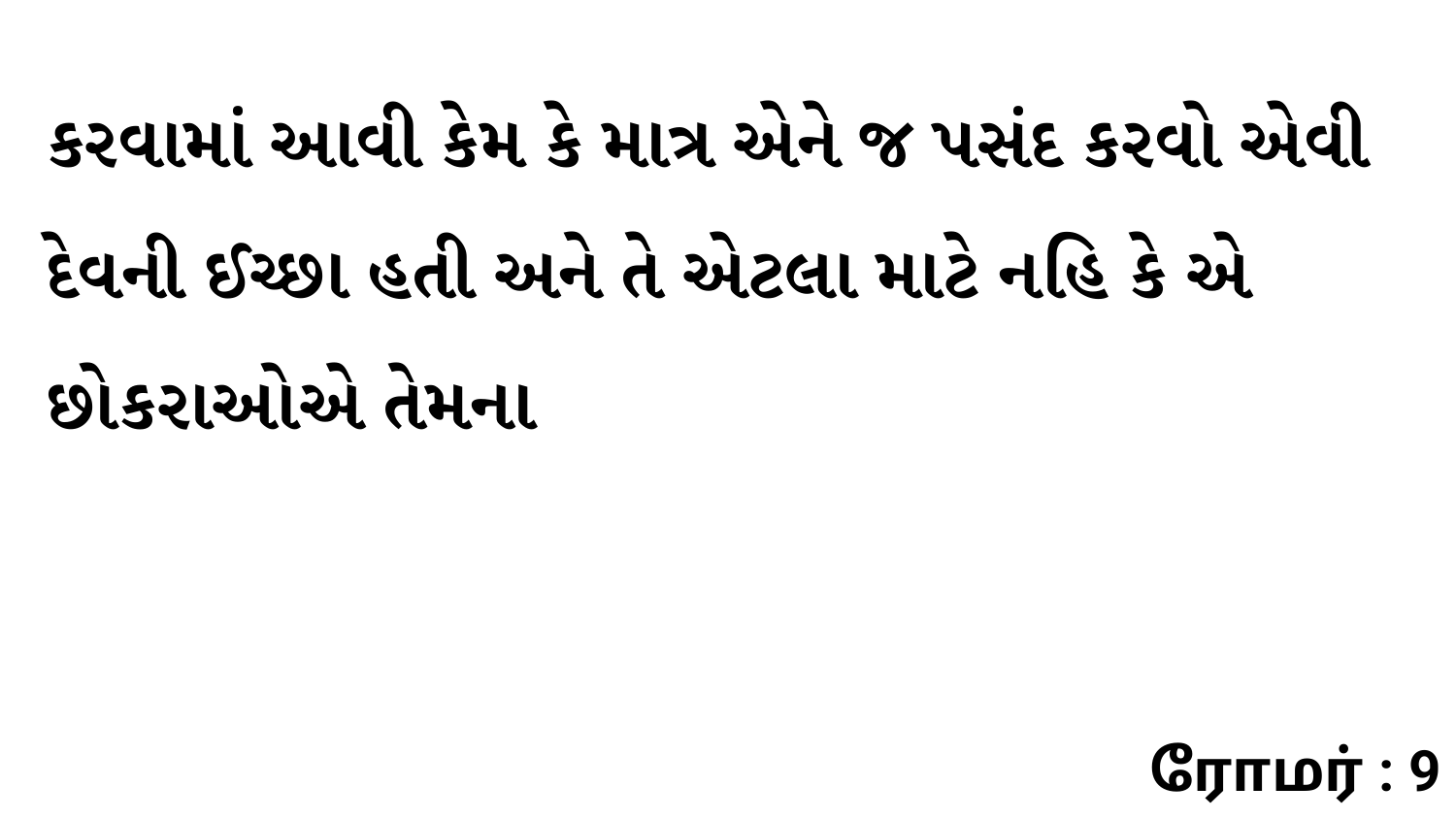

કરવામાં આવી કેમ કે માત્ર એને જ પસંદ કરવો એવી દેવની ઈચ્છા હતી અને તે એટલા માટે નહિ કે એ છોકરાઓએ તેમના
ரோமர் : 9